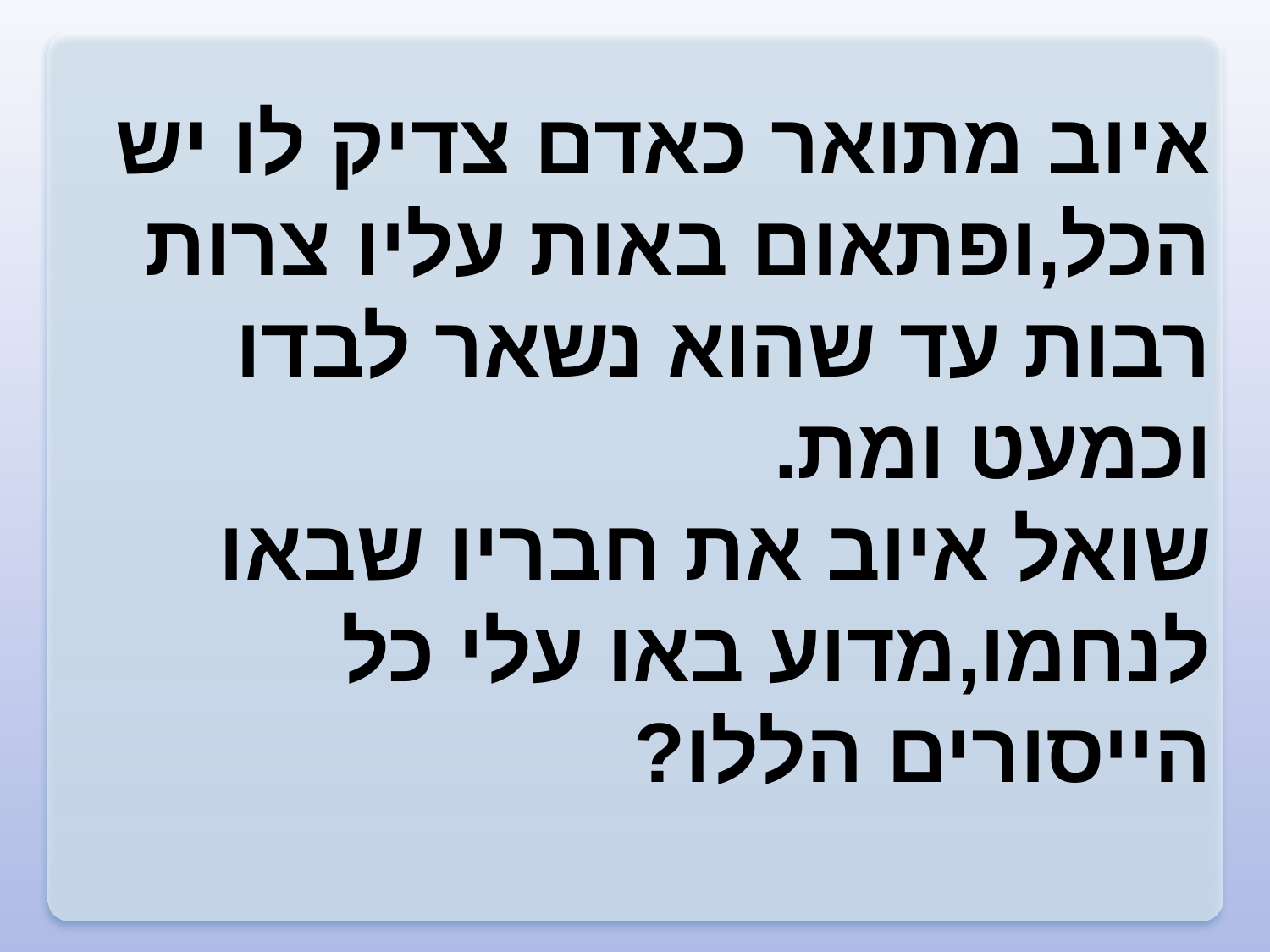

איוב מתואר כאדם צדיק לו יש הכל,ופתאום באות עליו צרות רבות עד שהוא נשאר לבדו וכמעט ומת.
שואל איוב את חבריו שבאו לנחמו,מדוע באו עלי כל הייסורים הללו?